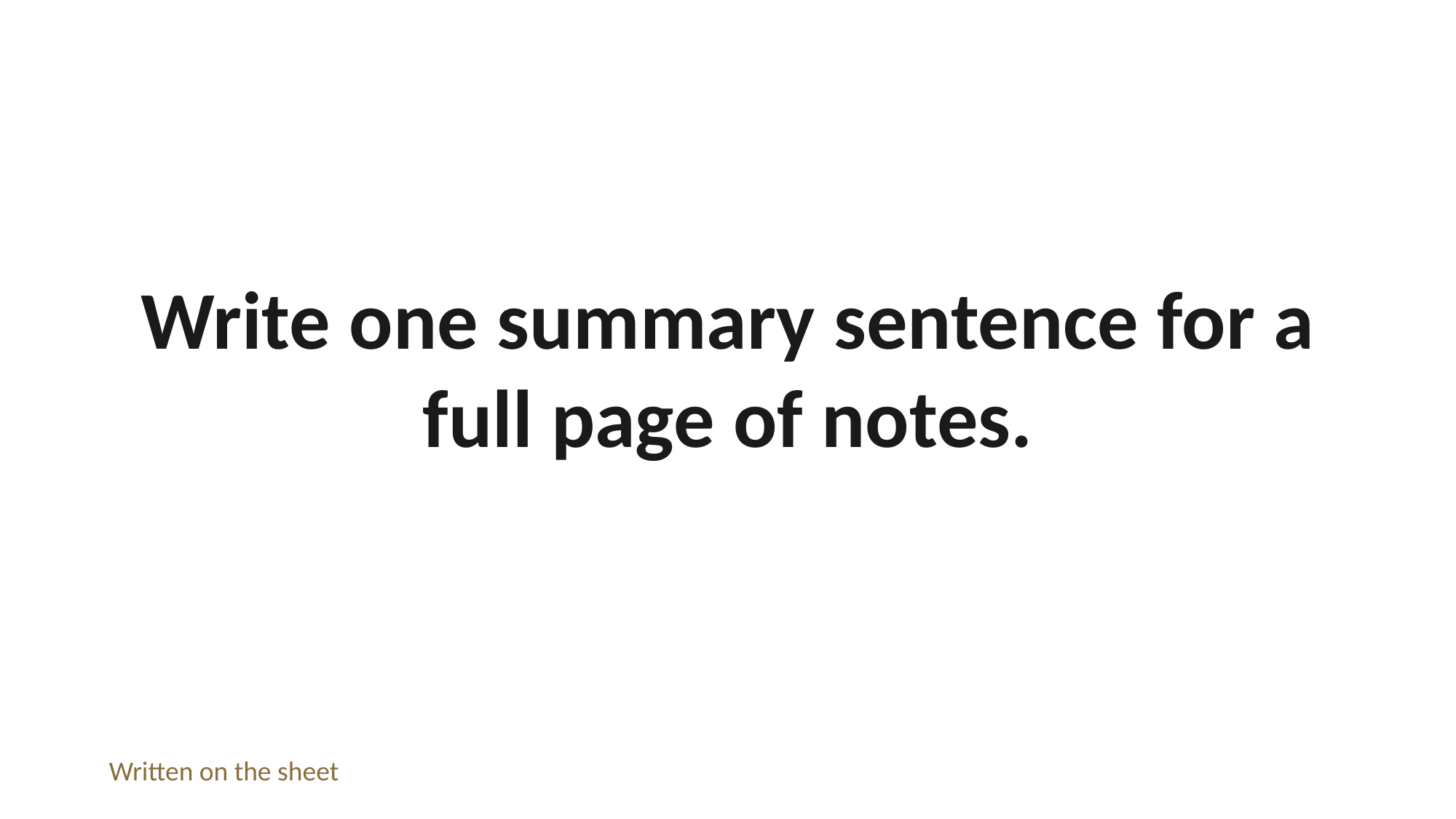

Write one summary sentence for a full page of notes.
Written on the sheet